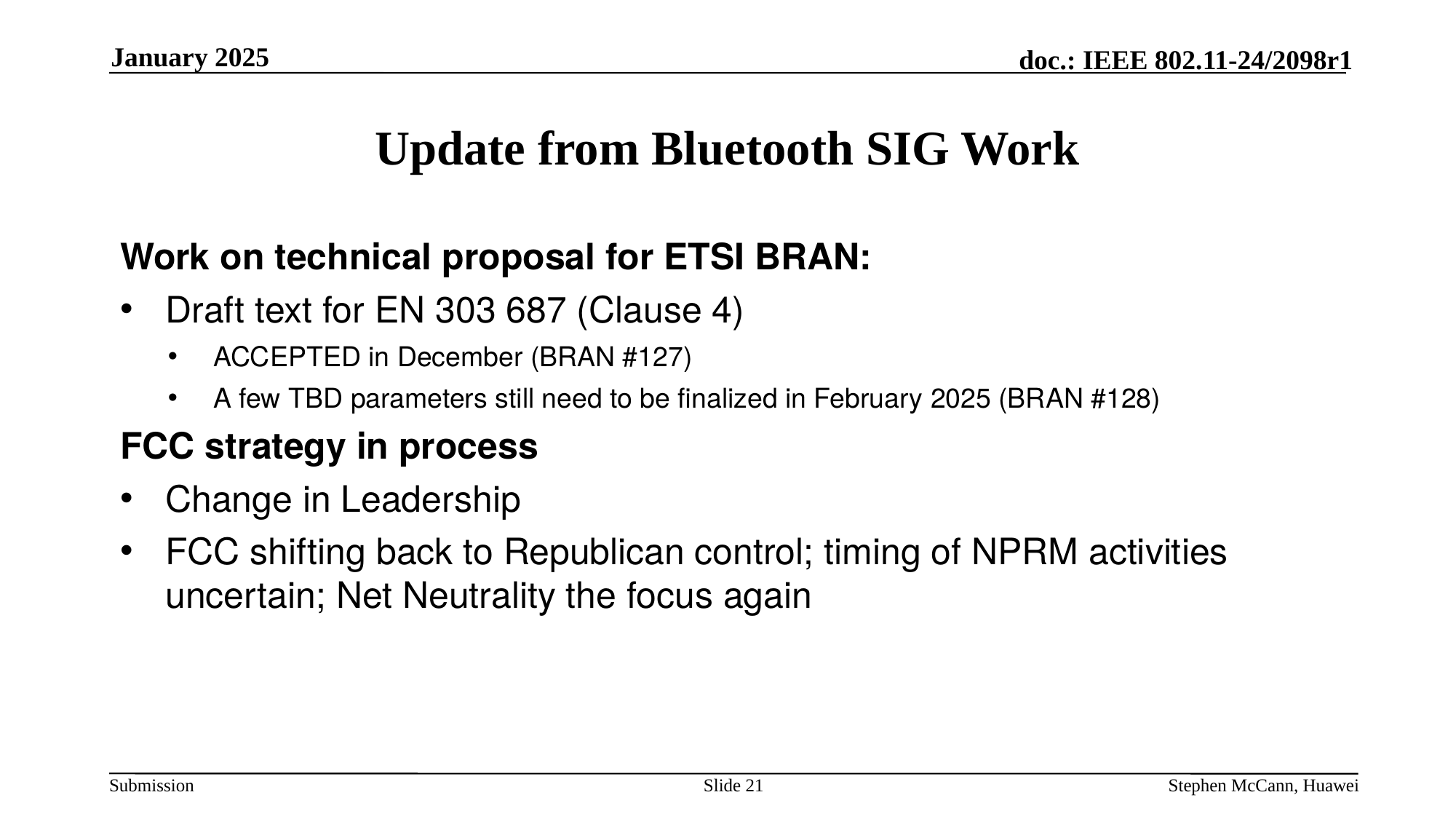

January 2025
# Update from Bluetooth SIG Work
Work on technical proposal for ETSI BRAN:
Draft text for EN 303 687 (Clause 4)
ACCEPTED in December (BRAN #127)
A few TBD parameters still need to be finalized in February 2025 (BRAN #128)
FCC strategy in process
Change in Leadership
FCC shifting back to Republican control; timing of NPRM activities uncertain; Net Neutrality the focus again
Slide 21
Stephen McCann, Huawei